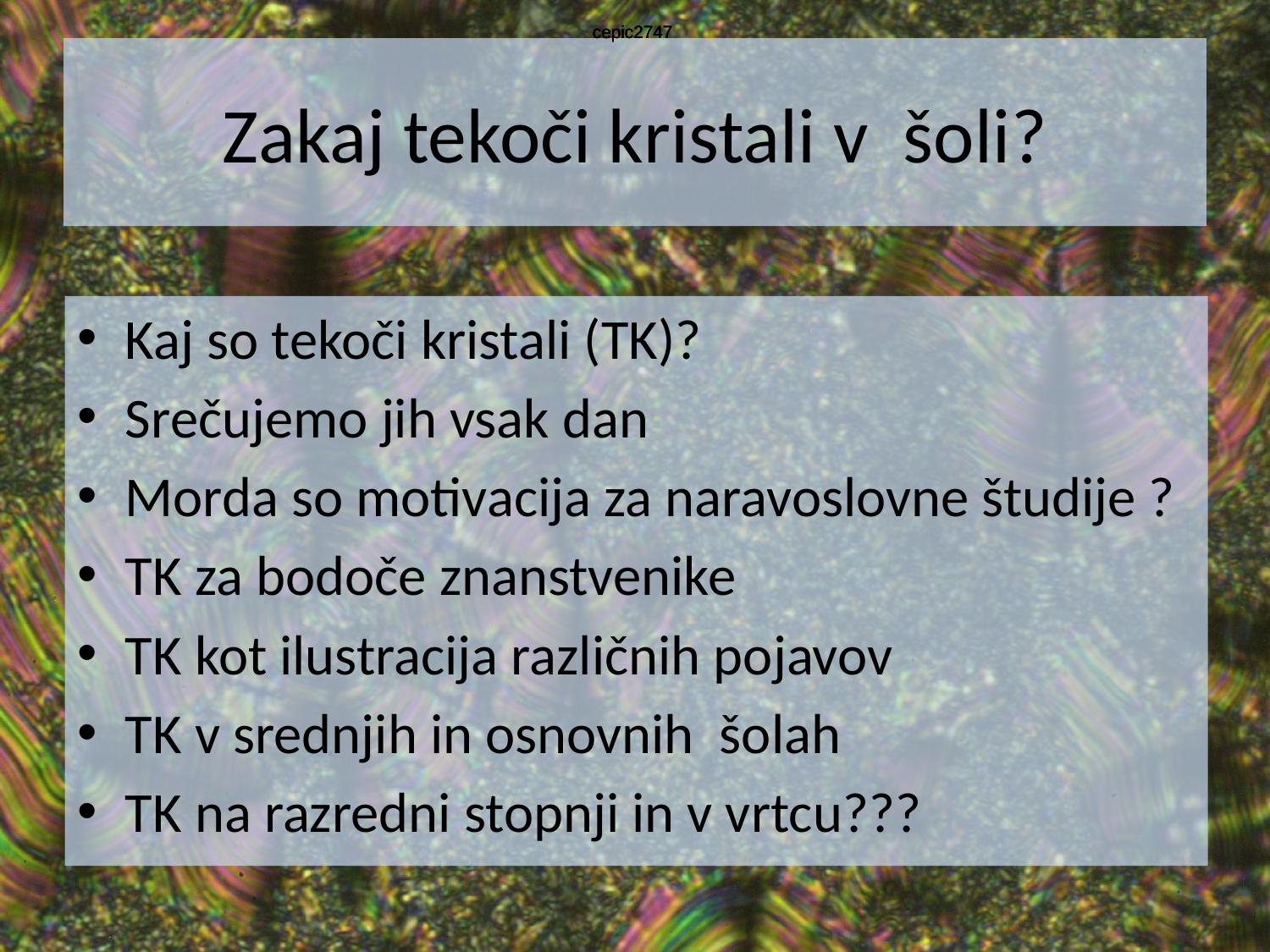

cepic2747
cepic2747
cepic2747
# Zakaj tekoči kristali v  šoli?
Kaj so tekoči kristali (TK)?
Srečujemo jih vsak dan
Morda so motivacija za naravoslovne študije ?
TK za bodoče znanstvenike
TK kot ilustracija različnih pojavov
TK v srednjih in osnovnih  šolah
TK na razredni stopnji in v vrtcu???